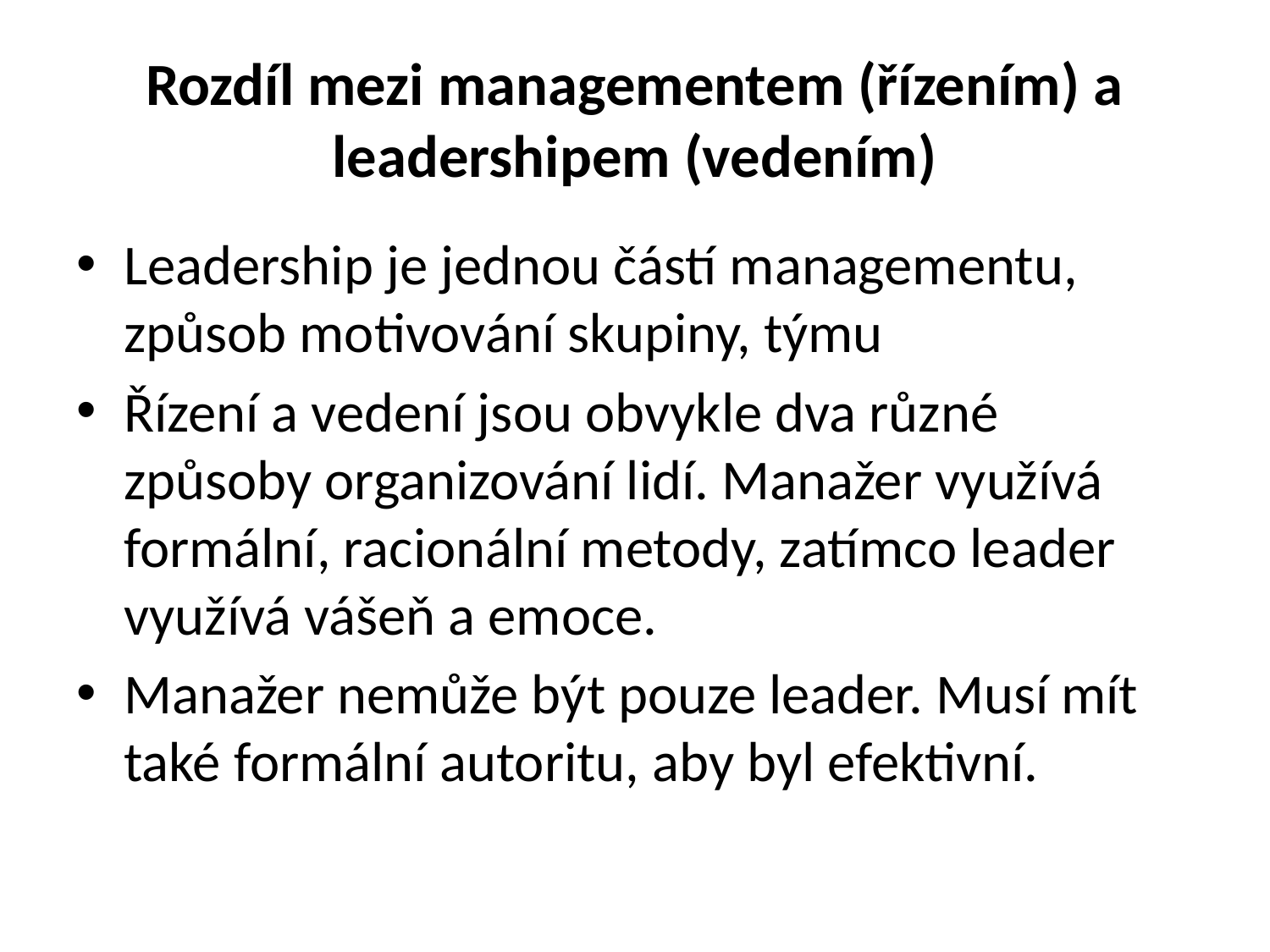

# Rozdíl mezi managementem (řízením) a leadershipem (vedením)
Leadership je jednou částí managementu, způsob motivování skupiny, týmu
Řízení a vedení jsou obvykle dva různé způsoby organizování lidí. Manažer využívá formální, racionální metody, zatímco leader využívá vášeň a emoce.
Manažer nemůže být pouze leader. Musí mít také formální autoritu, aby byl efektivní.